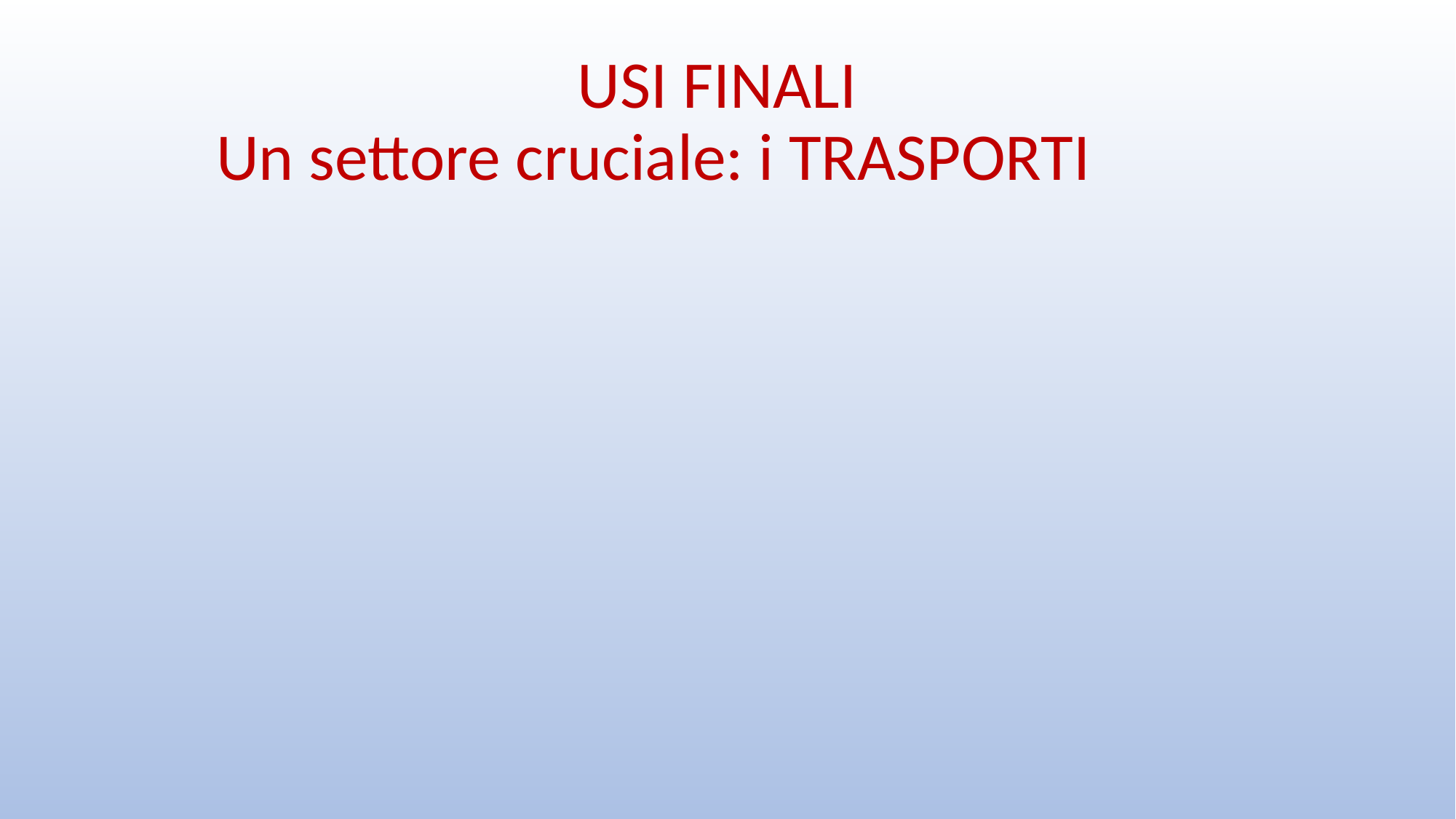

# USI FINALI Un settore cruciale: i TRASPORTI